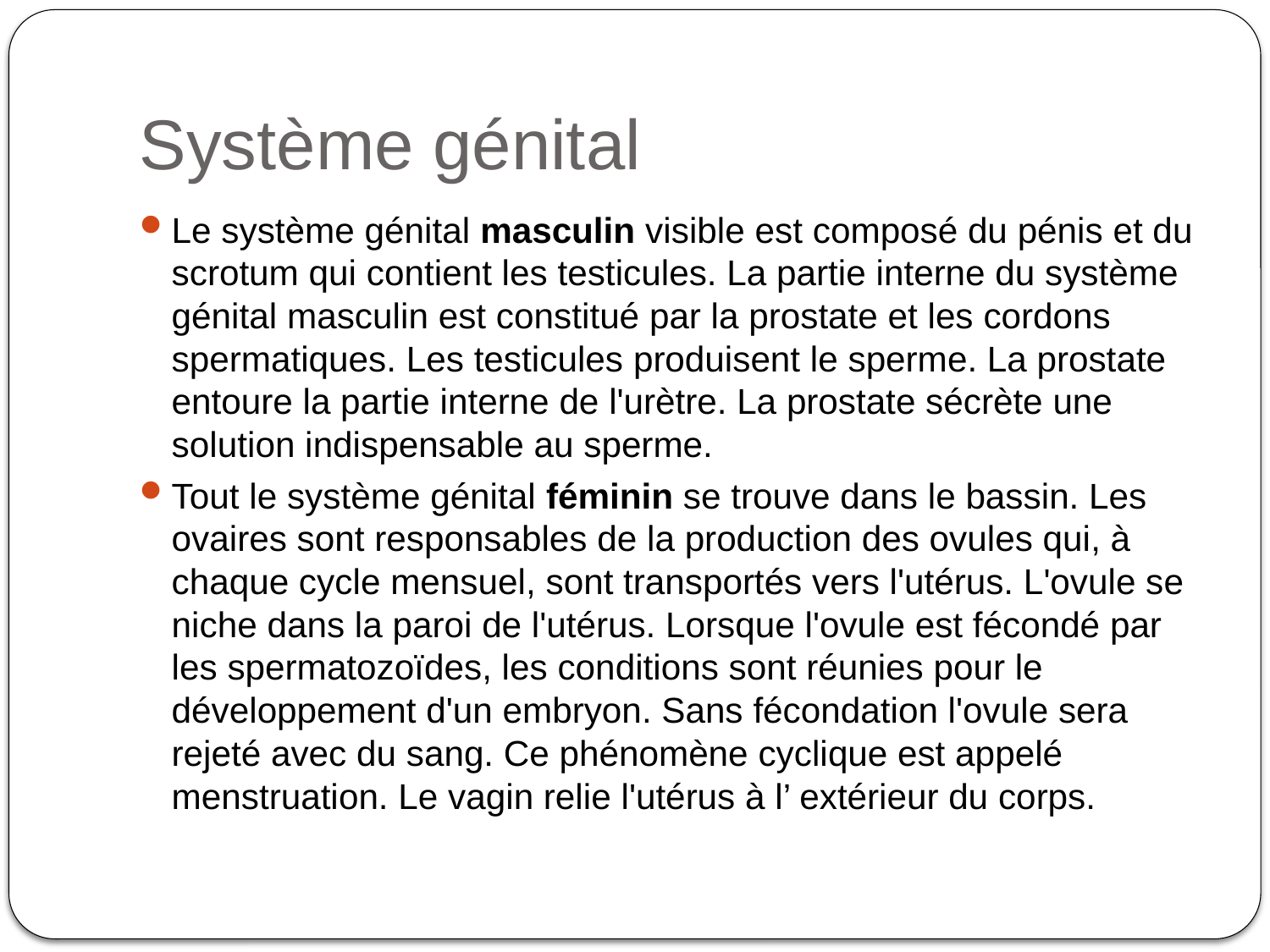

# Système génital
Le système génital masculin visible est composé du pénis et du scrotum qui contient les testicules. La partie interne du système génital masculin est constitué par la prostate et les cordons spermatiques. Les testicules produisent le sperme. La prostate entoure la partie interne de l'urètre. La prostate sécrète une solution indispensable au sperme.
Tout le système génital féminin se trouve dans le bassin. Les ovaires sont responsables de la production des ovules qui, à chaque cycle mensuel, sont transportés vers l'utérus. L'ovule se niche dans la paroi de l'utérus. Lorsque l'ovule est fécondé par les spermatozoïdes, les conditions sont réunies pour le développement d'un embryon. Sans fécondation l'ovule sera rejeté avec du sang. Ce phénomène cyclique est appelé menstruation. Le vagin relie l'utérus à l’ extérieur du corps.